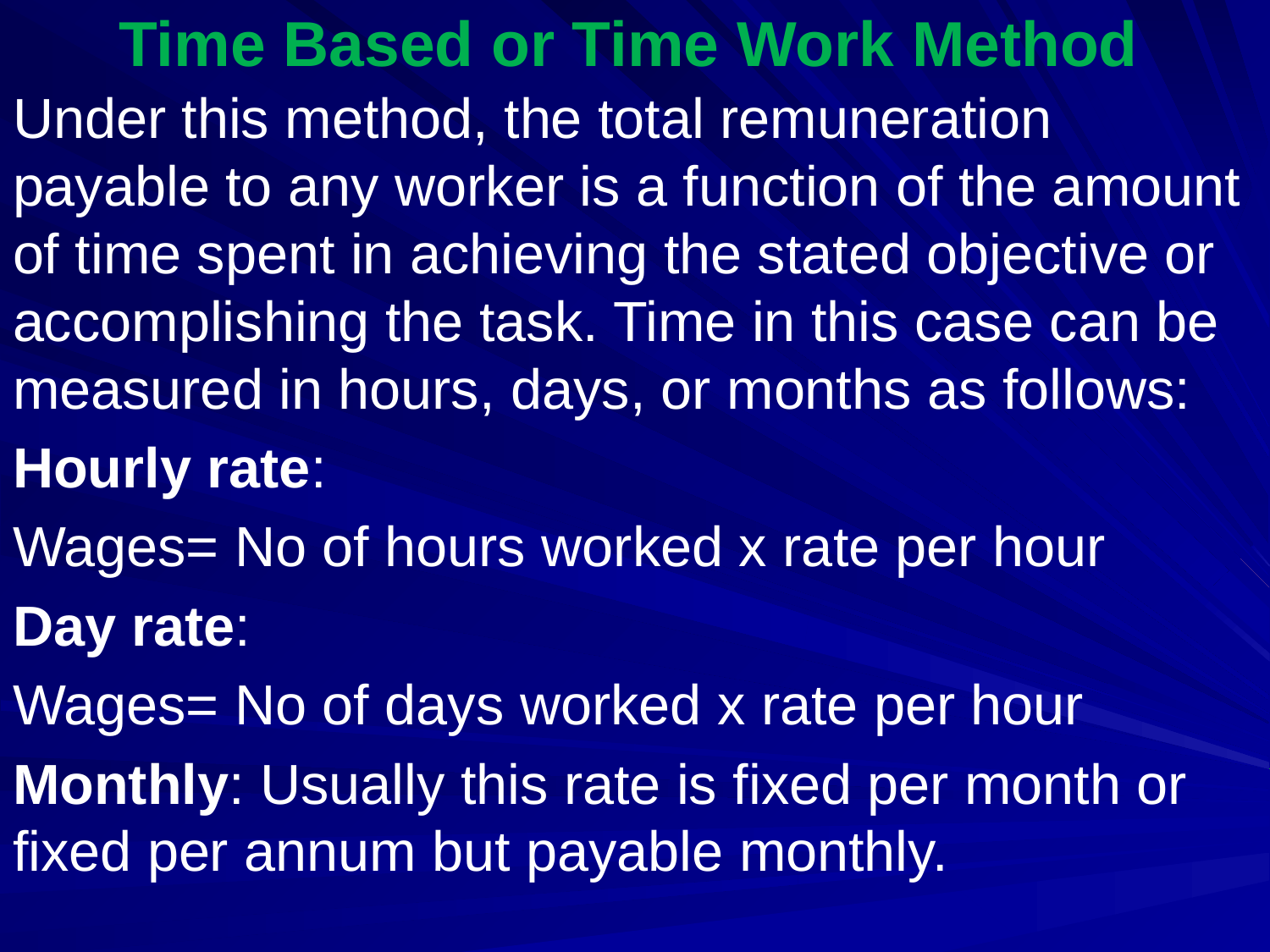

# Time Based or Time Work Method
Under this method, the total remuneration payable to any worker is a function of the amount of time spent in achieving the stated objective or accomplishing the task. Time in this case can be measured in hours, days, or months as follows:
Hourly rate:
Wages= No of hours worked x rate per hour
Day rate:
Wages= No of days worked x rate per hour
Monthly: Usually this rate is fixed per month or fixed per annum but payable monthly.